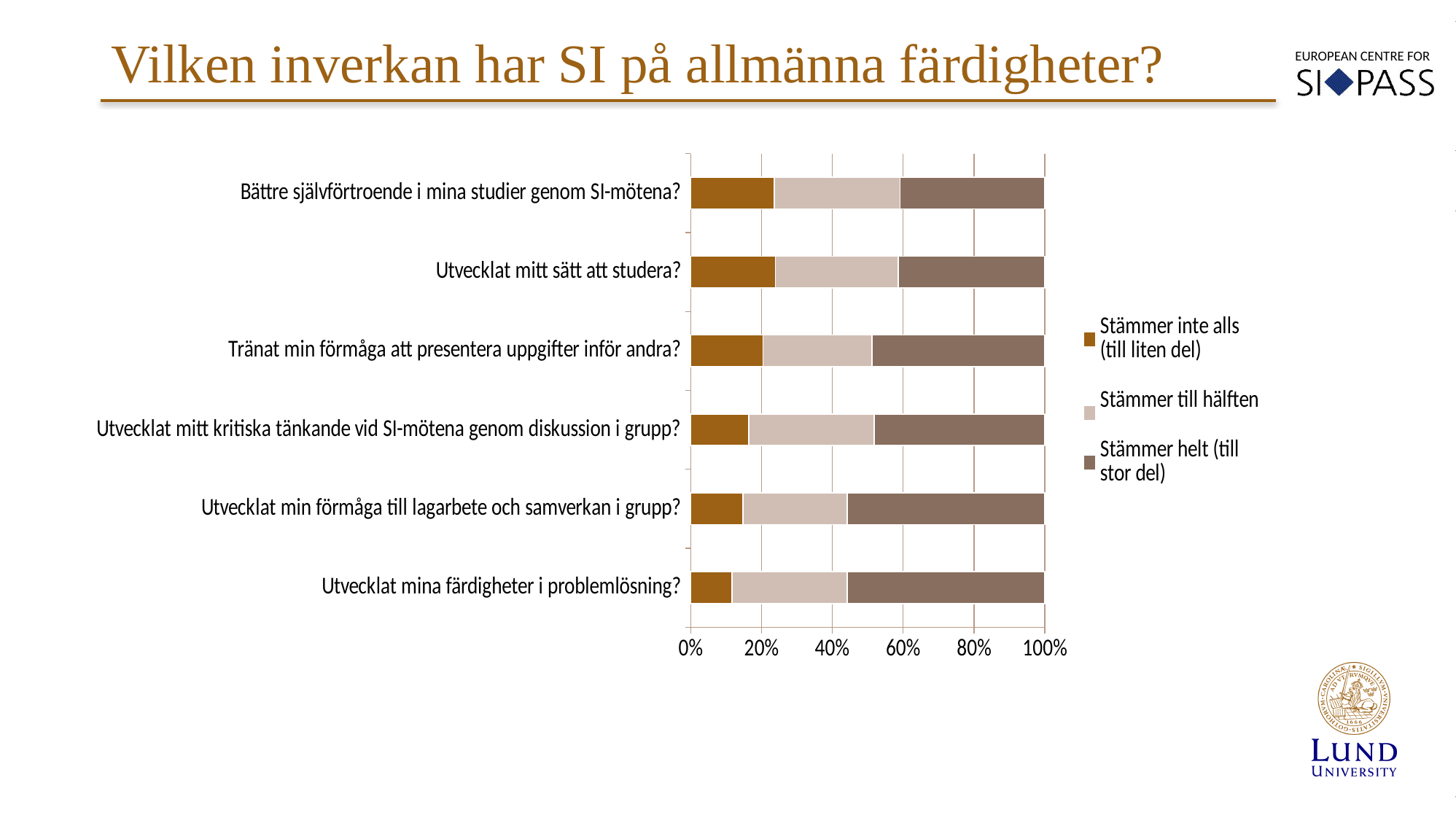

# Vilken inverkan har SI på allmänna färdigheter?

### Chart

| Category |  |  |  |
|---|---|---|---|
| Utvecklat mina färdigheter i problemlösning? | 11.69504071058475 | 32.494448556624725 | 55.810510732790526 |
| Utvecklat min förmåga till lagarbete och samverkan i grupp? | 14.803849000740191 | 29.45965951147298 | 55.73649148778682 |
| Utvecklat mitt kritiska tänkande vid SI-mötena genom diskussion i grupp? | 16.49331352154532 | 35.289747399702826 | 48.216939078751864 |
| Tränat min förmåga att presentera uppgifter inför andra? | 20.415738678544912 | 30.734966592427618 | 48.84929472902746 |
| Utvecklat mitt sätt att studera? | 23.940520446096656 | 34.721189591078065 | 41.33828996282528 |
| Bättre självförtroende i mina studier genom SI-mötena? | 23.586309523809526 | 35.56547619047619 | 40.848214285714285 |